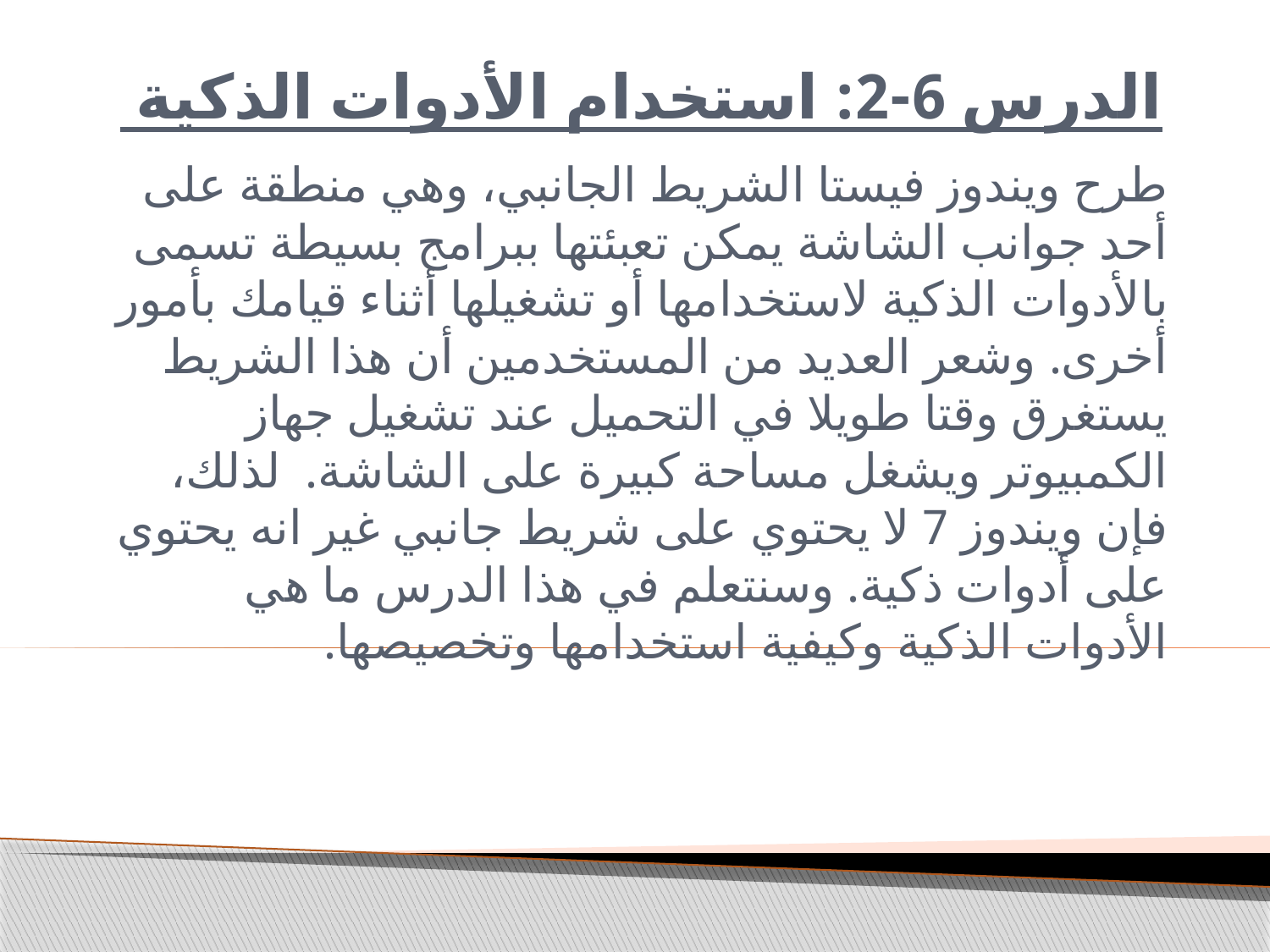

# الدرس 6-2: استخدام الأدوات الذكية
طرح ويندوز فيستا الشريط الجانبي، وهي منطقة على أحد جوانب الشاشة يمكن تعبئتها ببرامج بسيطة تسمى بالأدوات الذكية لاستخدامها أو تشغيلها أثناء قيامك بأمور أخرى. وشعر العديد من المستخدمين أن هذا الشريط يستغرق وقتا طويلا في التحميل عند تشغيل جهاز الكمبيوتر ويشغل مساحة كبيرة على الشاشة.  لذلك، فإن ويندوز 7 لا يحتوي على شريط جانبي غير انه يحتوي على أدوات ذكية. وسنتعلم في هذا الدرس ما هي الأدوات الذكية وكيفية استخدامها وتخصيصها.